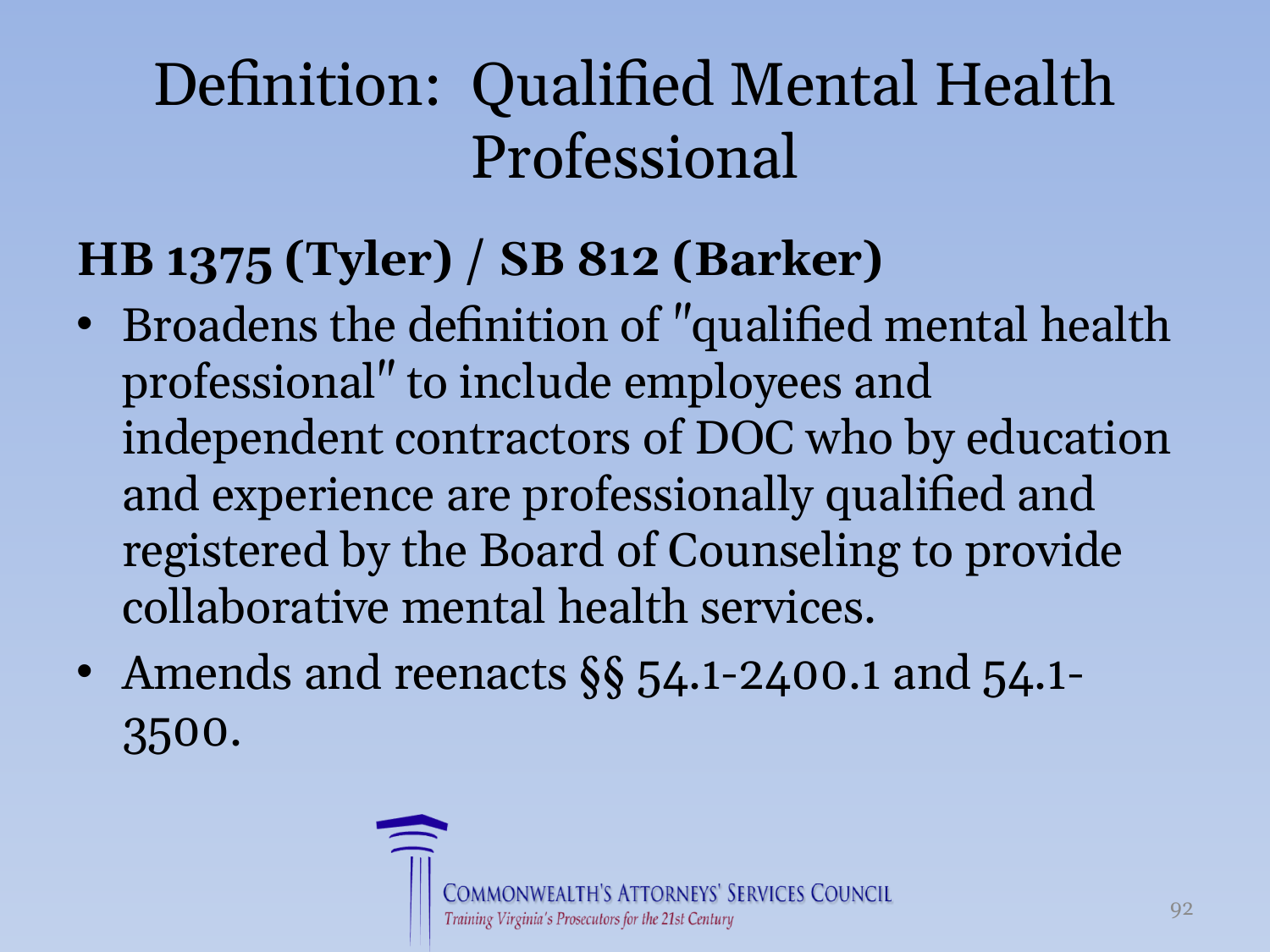

# Definition:  Qualified Mental Health Professional
HB 1375 (Tyler) / SB 812 (Barker)
Broadens the definition of "qualified mental health professional" to include employees and independent contractors of DOC who by education and experience are professionally qualified and registered by the Board of Counseling to provide collaborative mental health services.
Amends and reenacts §§ 54.1-2400.1 and 54.1-3500.

92